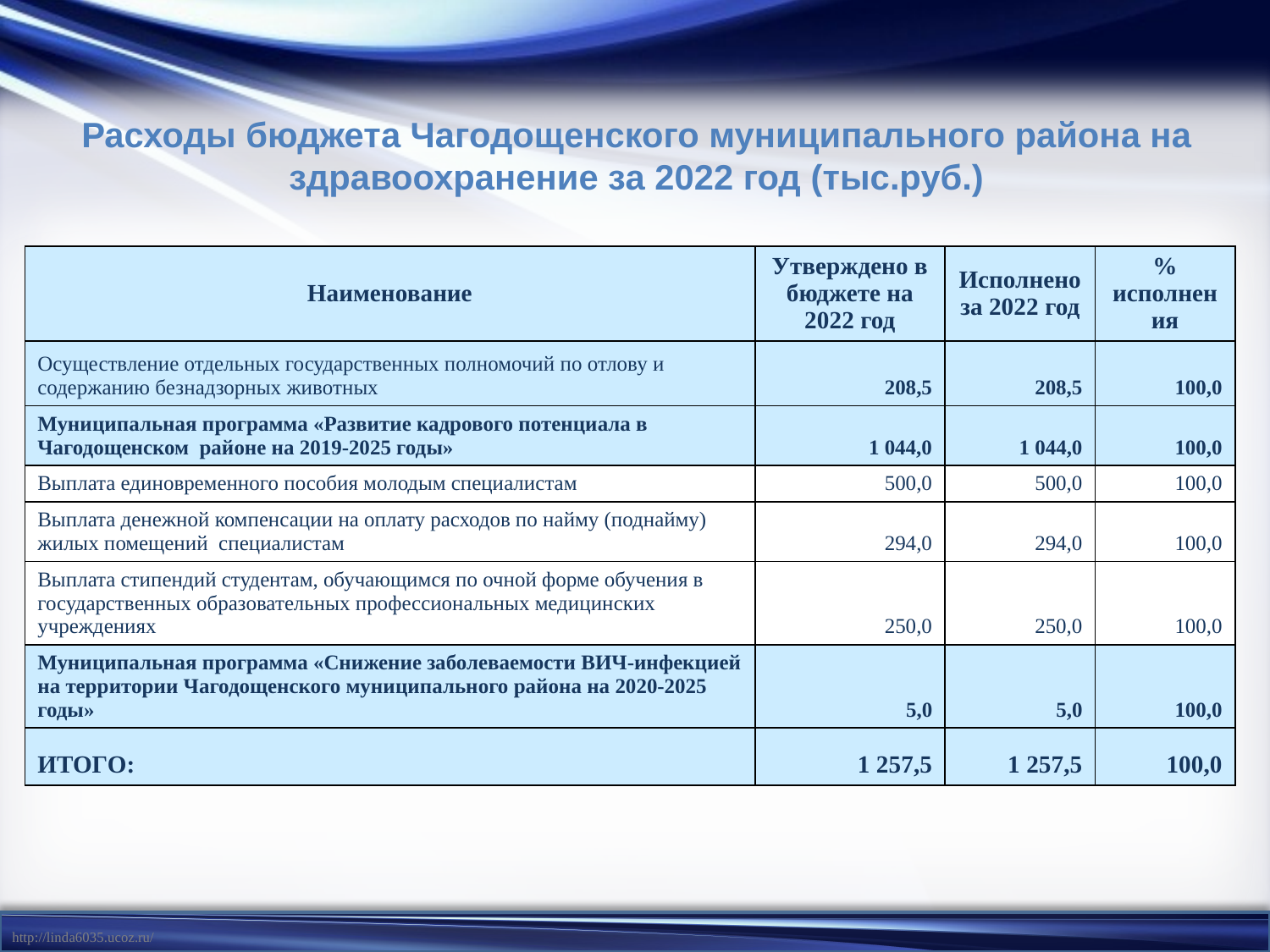

Расходы бюджета Чагодощенского муниципального района на здравоохранение за 2022 год (тыс.руб.)
| Наименование | Утверждено в бюджете на 2022 год | Исполнено за 2022 год | % исполнения |
| --- | --- | --- | --- |
| Осуществление отдельных государственных полномочий по отлову и содержанию безнадзорных животных | 208,5 | 208,5 | 100,0 |
| Муниципальная программа «Развитие кадрового потенциала в Чагодощенском районе на 2019-2025 годы» | 1 044,0 | 1 044,0 | 100,0 |
| Выплата единовременного пособия молодым специалистам | 500,0 | 500,0 | 100,0 |
| Выплата денежной компенсации на оплату расходов по найму (поднайму) жилых помещений специалистам | 294,0 | 294,0 | 100,0 |
| Выплата стипендий студентам, обучающимся по очной форме обучения в государственных образовательных профессиональных медицинских учреждениях | 250,0 | 250,0 | 100,0 |
| Муниципальная программа «Снижение заболеваемости ВИЧ-инфекцией на территории Чагодощенского муниципального района на 2020-2025 годы» | 5,0 | 5,0 | 100,0 |
| ИТОГО: | 1 257,5 | 1 257,5 | 100,0 |